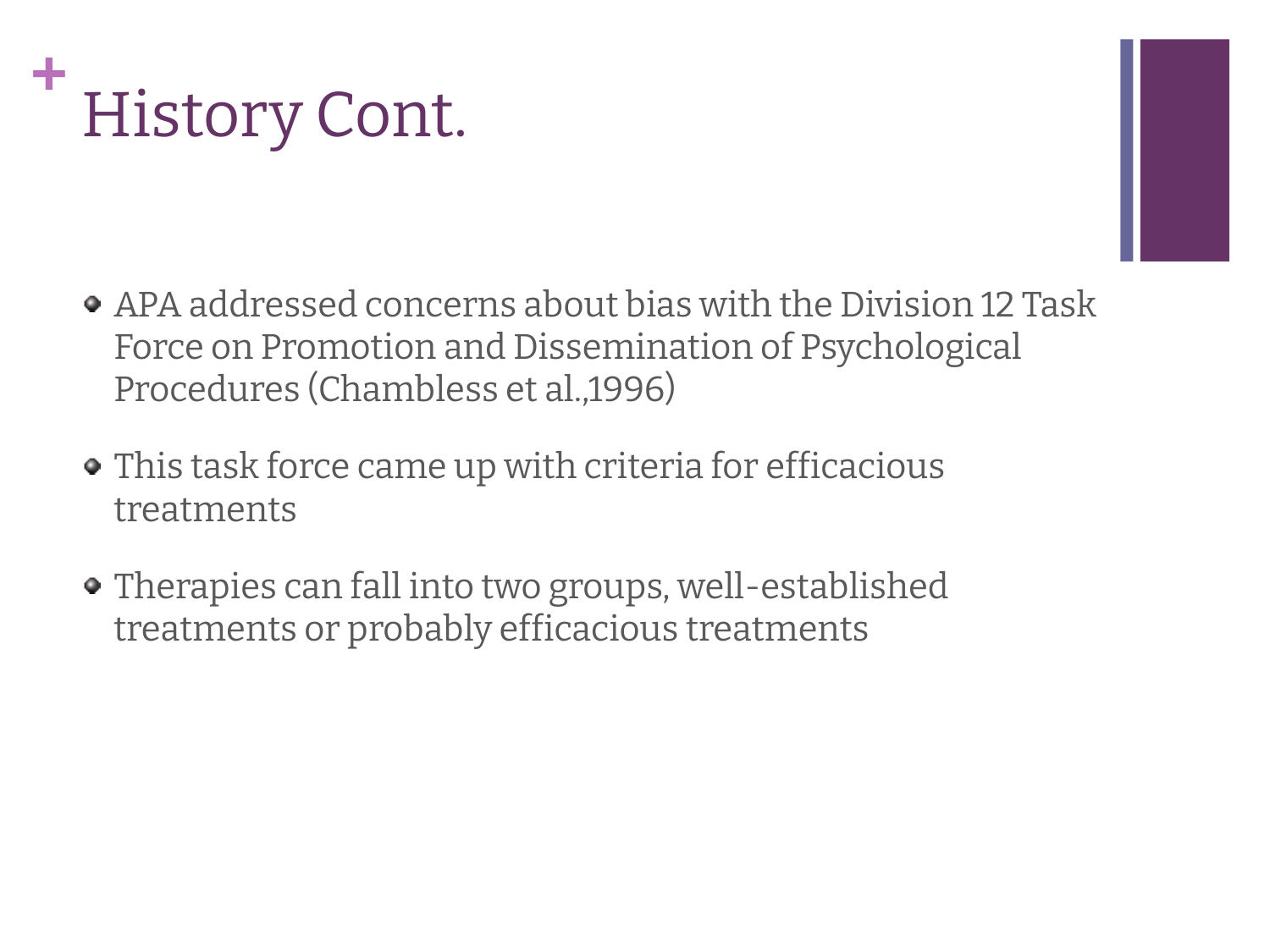

# History Cont.
APA addressed concerns about bias with the Division 12 Task Force on Promotion and Dissemination of Psychological Procedures (Chambless et al.,1996)
This task force came up with criteria for efficacious treatments
Therapies can fall into two groups, well-established treatments or probably efficacious treatments